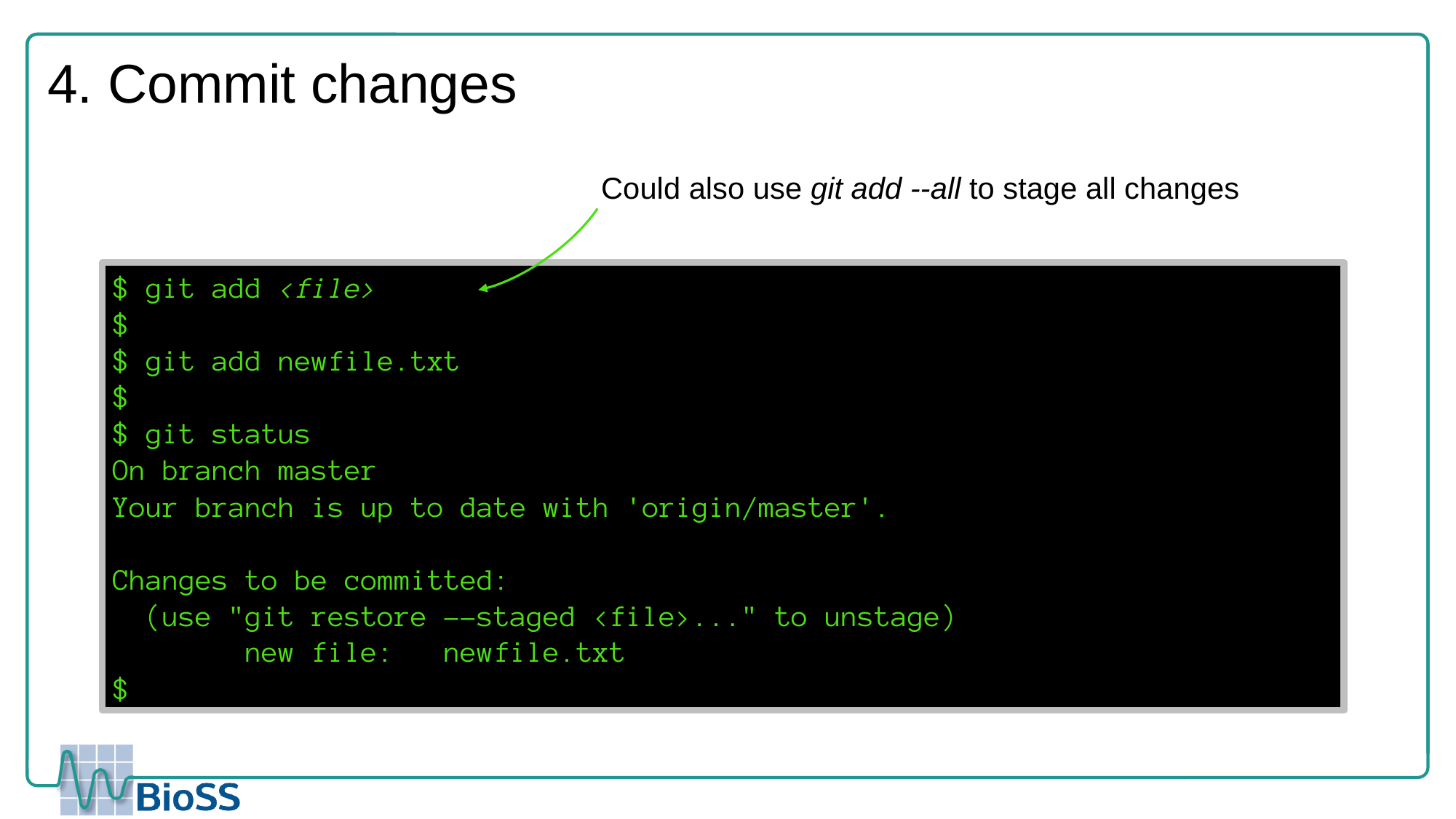

# 4. Commit changes
Could also use git add --all to stage all changes

$ git add <file>
$
$ git add newfile.txt
$
$ git status
On branch master
Your branch is up to date with 'origin/master'.

Changes to be committed:
  (use "git restore --staged <file>..." to unstage)
        new file:   newfile.txt
$